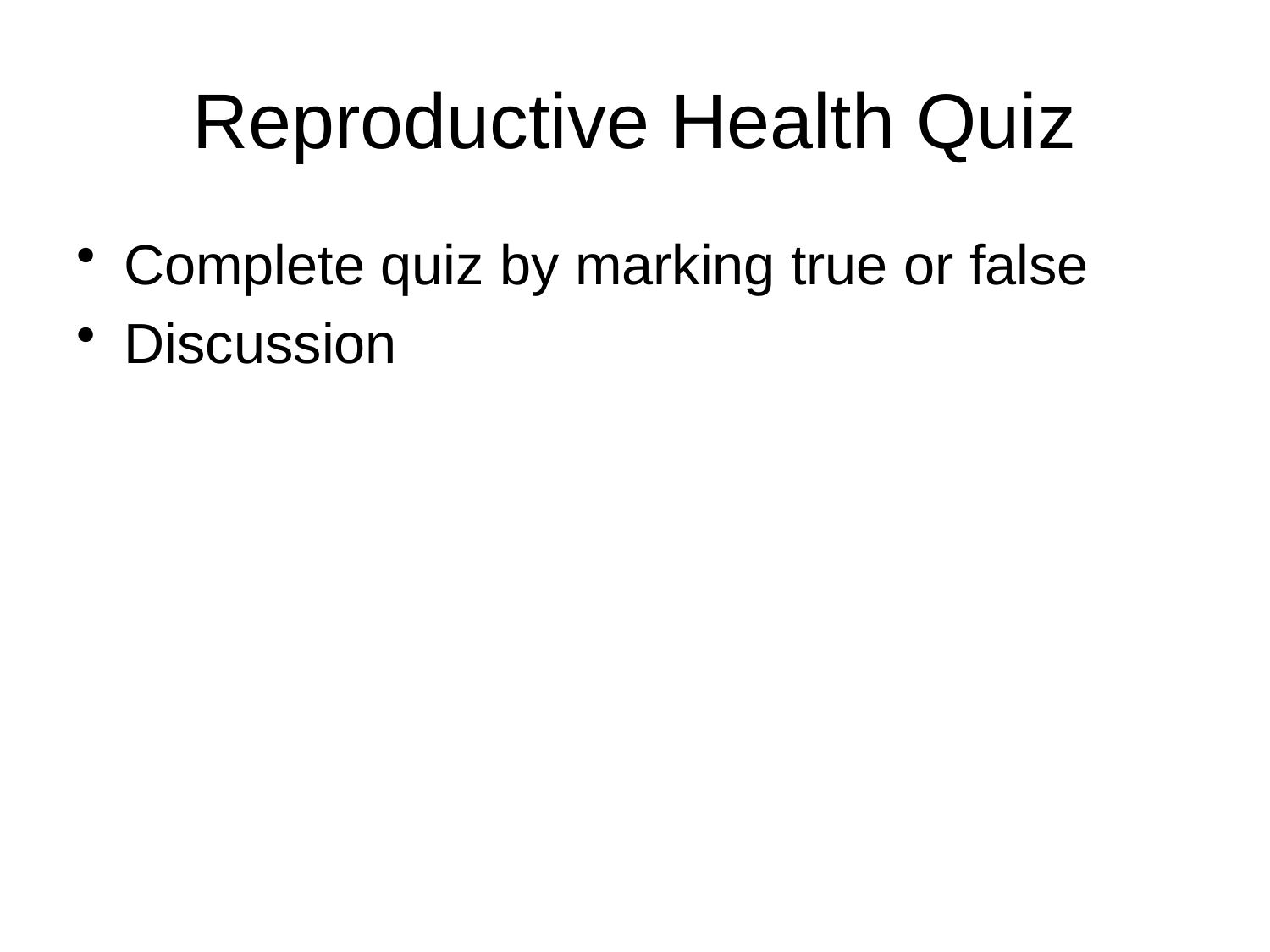

# Reproductive Health Quiz
Complete quiz by marking true or false
Discussion